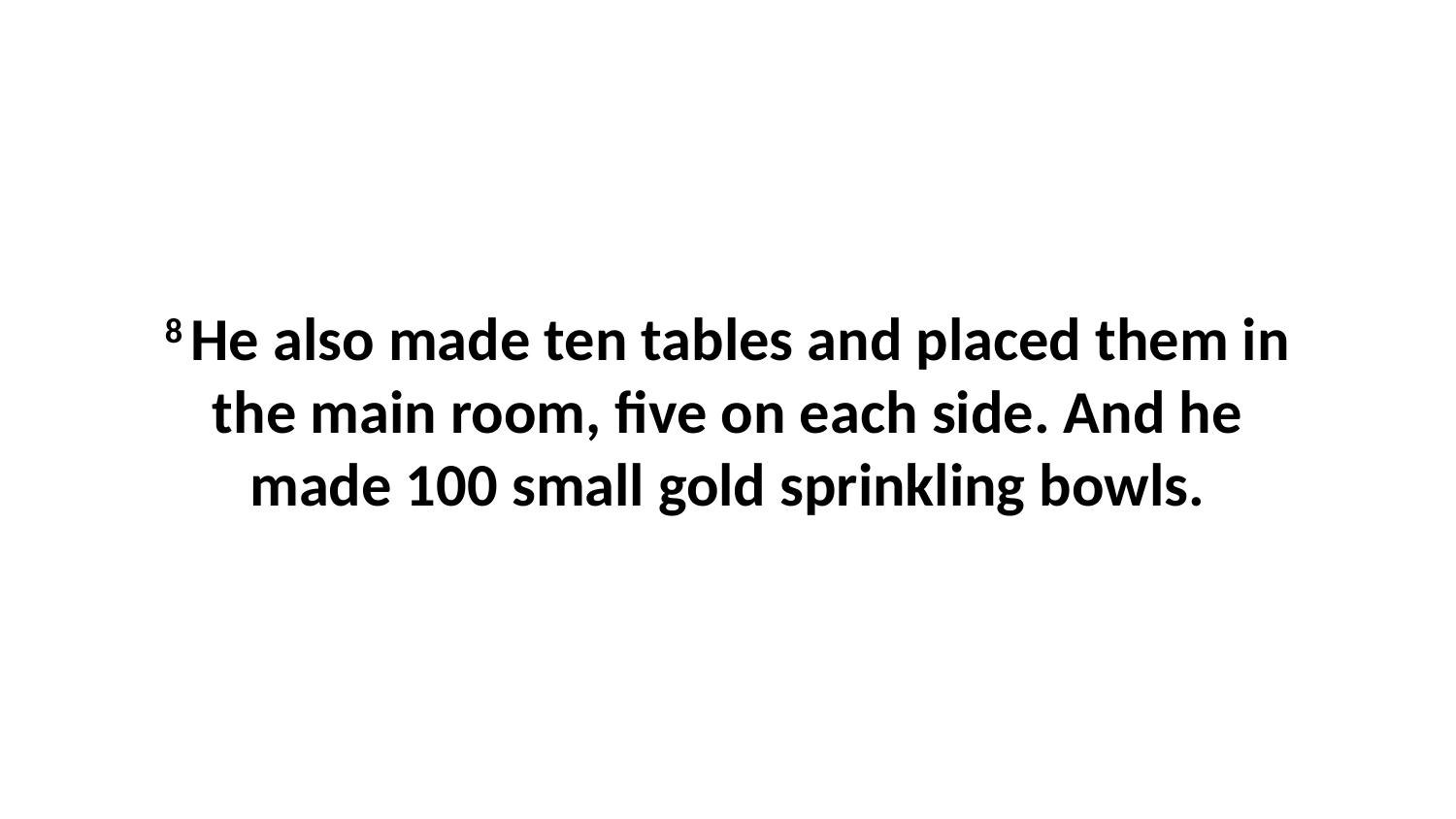

8 He also made ten tables and placed them in the main room, five on each side. And he made 100 small gold sprinkling bowls.